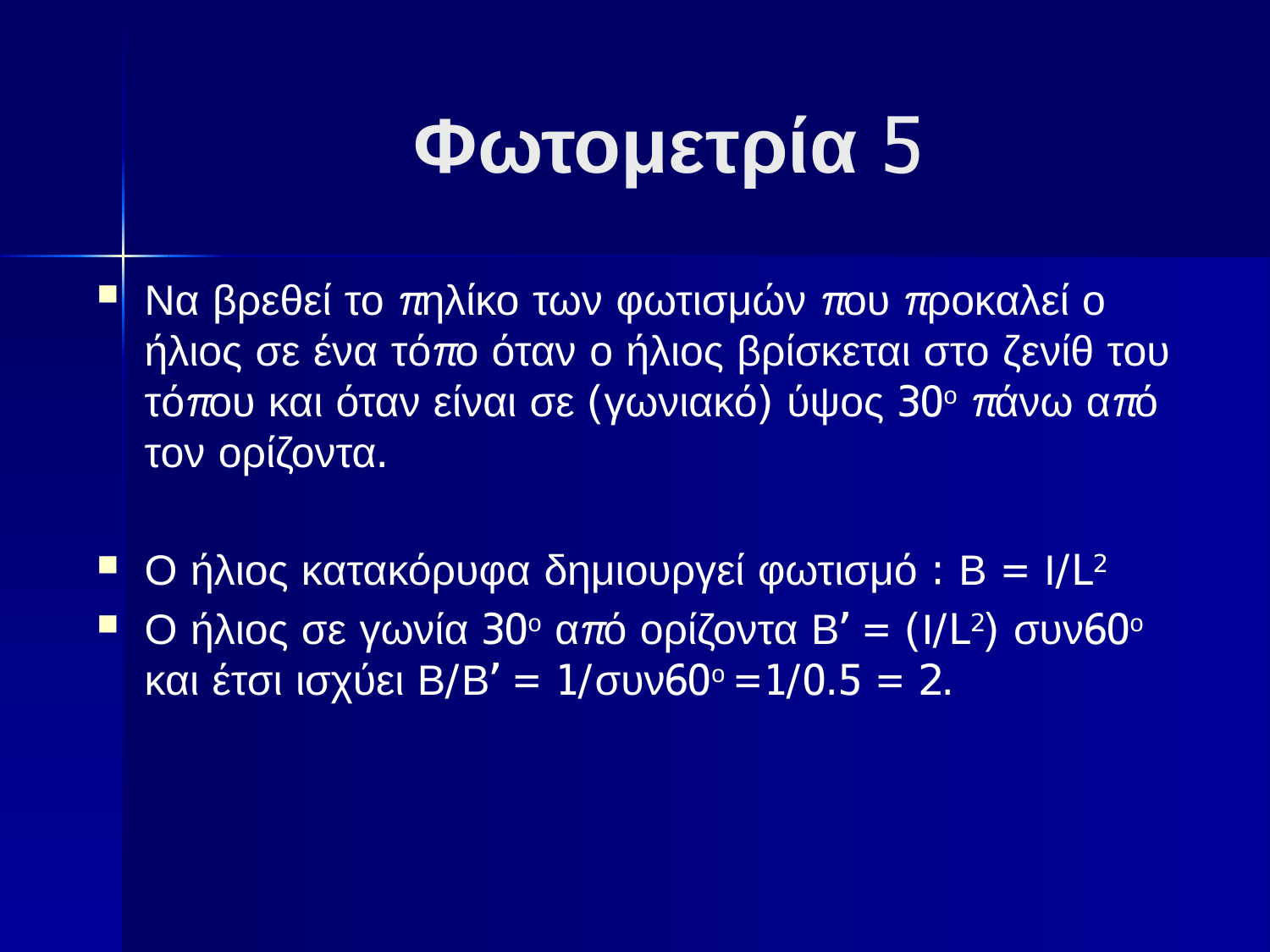

# Φωτομετρία 5
Να βρεθεί το πηλίκο των φωτισμών που προκαλεί ο ήλιος σε ένα τόπο όταν ο ήλιος βρίσκεται στο ζενίθ του τόπου και όταν είναι σε (γωνιακό) ύψος 30ο πάνω από τον ορίζοντα.

Ο ήλιος κατακόρυφα δημιουργεί φωτισμό : Β = Ι/L2
Ο ήλιος σε γωνία 30ο από ορίζοντα Β’ = (Ι/L2) συν60ο και έτσι ισχύει Β/Β’ = 1/συν60ο =1/0.5 = 2.